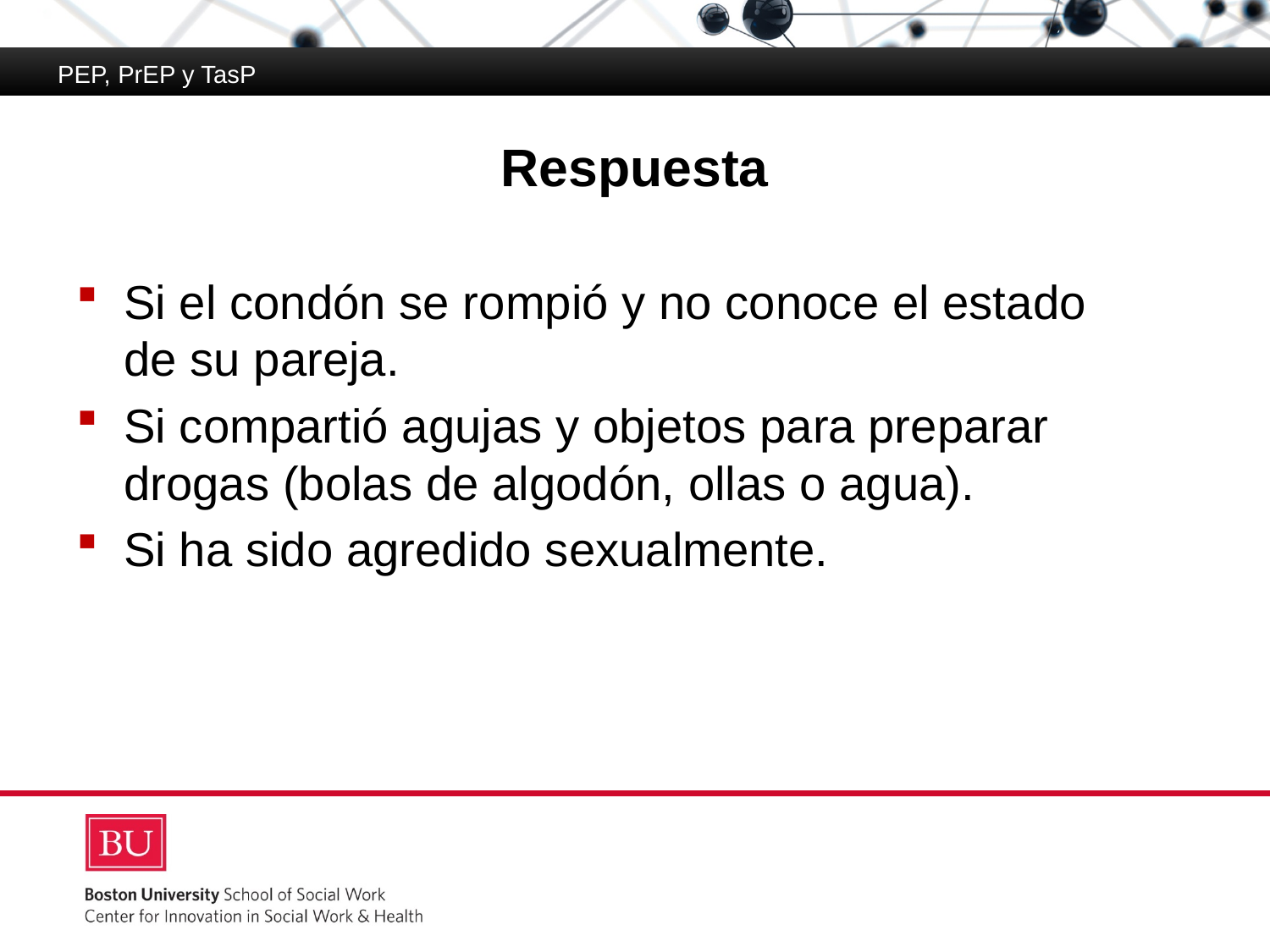

PEP, PrEP y TasP
# Respuesta
Si el condón se rompió y no conoce el estado
de su pareja.
Si compartió agujas y objetos para preparar drogas (bolas de algodón, ollas o agua).
Si ha sido agredido sexualmente.